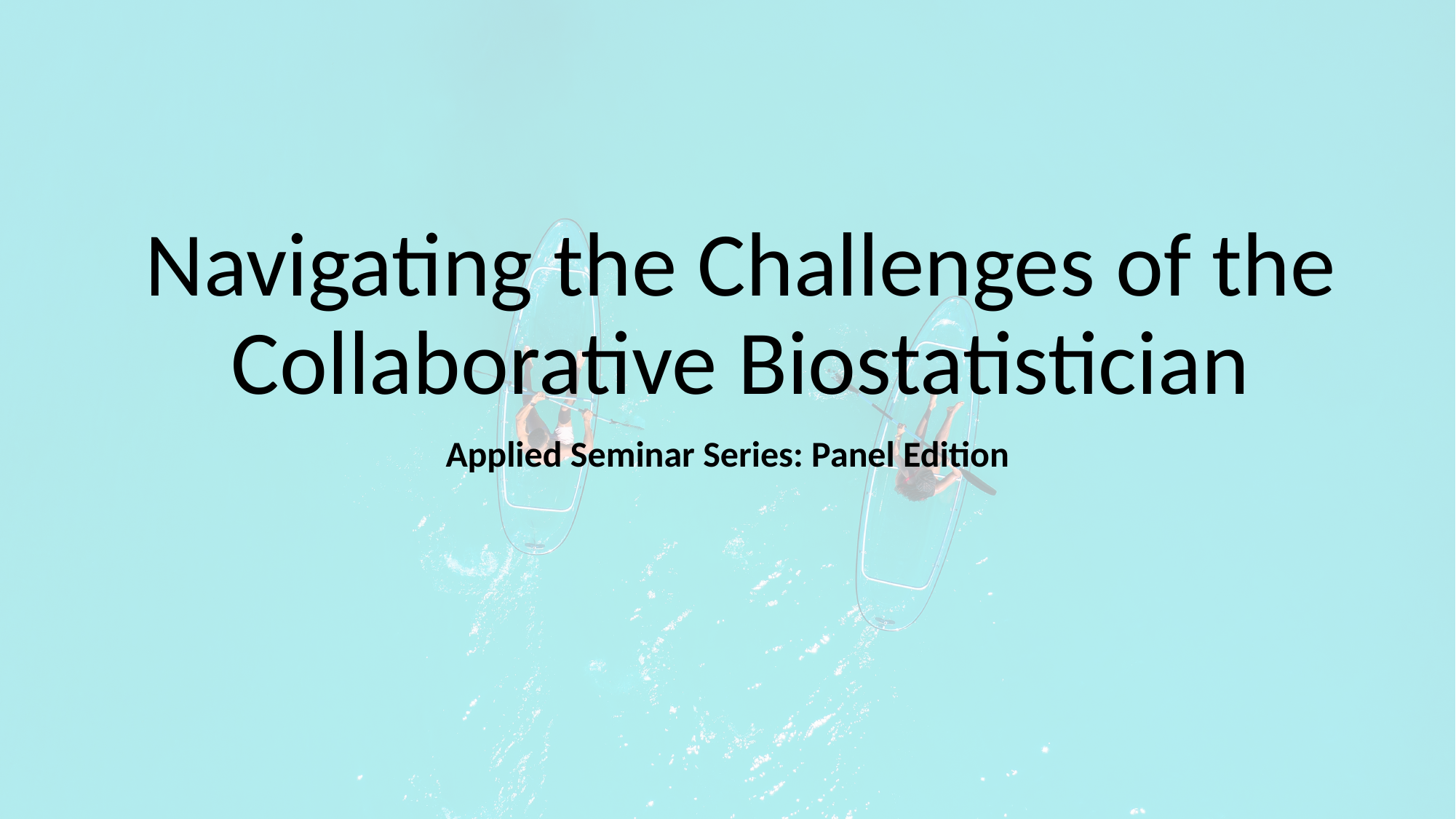

# Navigating the Challenges of the Collaborative Biostatistician
Applied Seminar Series: Panel Edition